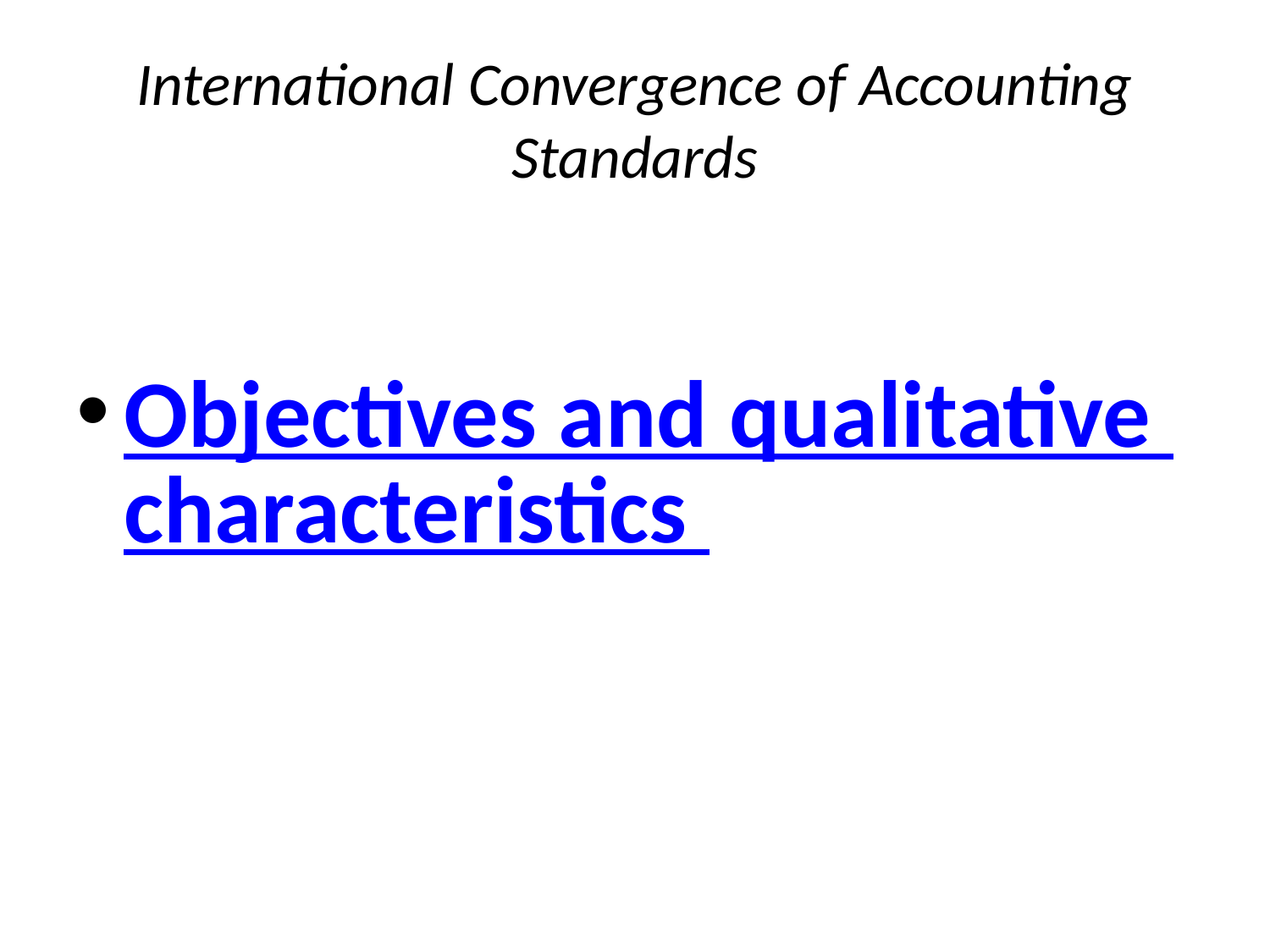

# International Convergence of Accounting Standards
Objectives and qualitative characteristics